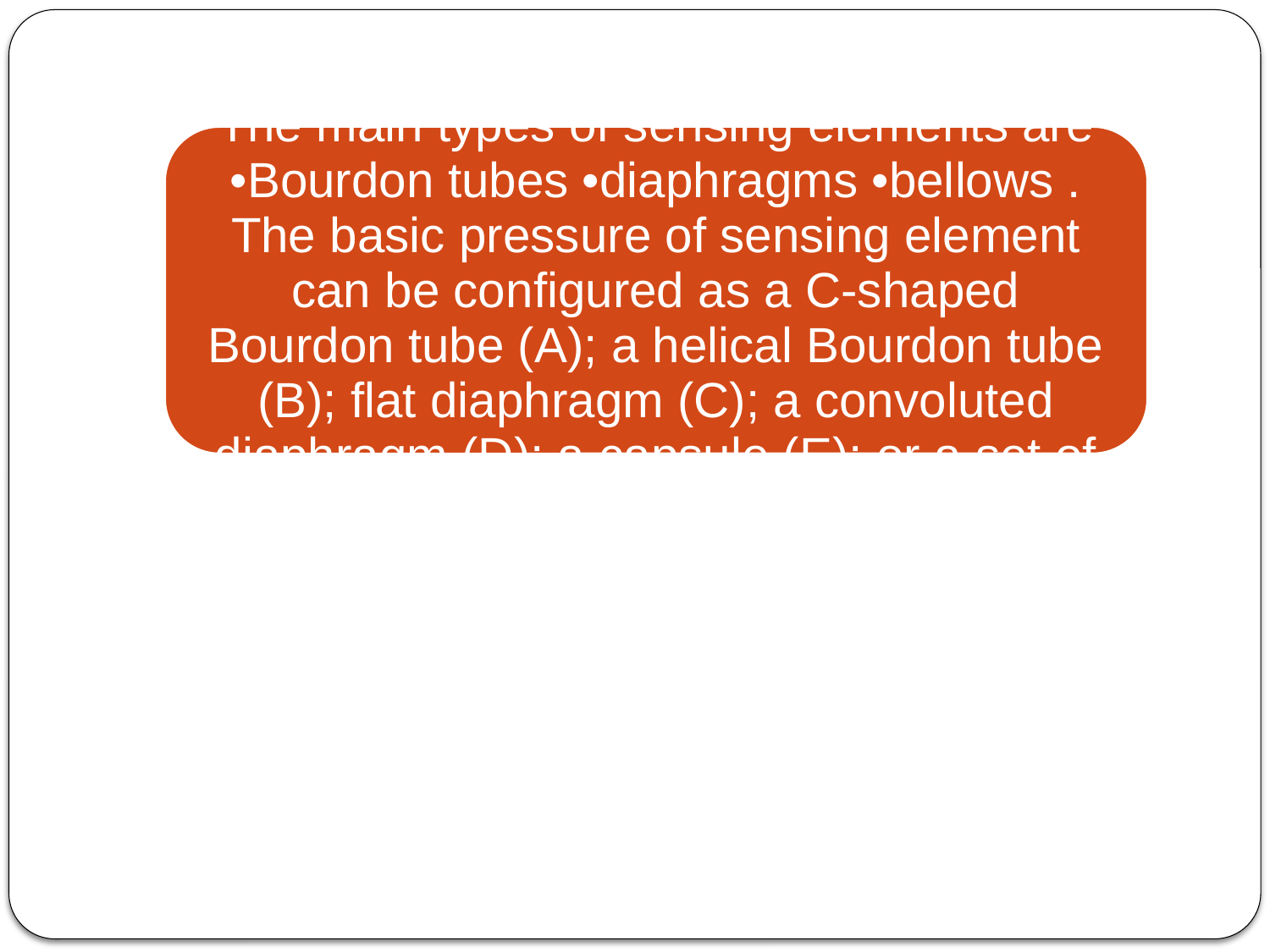

SENSING ELEMENTS
The main types of sensing elements are •Bourdon tubes •diaphragms •bellows . The basic pressure of sensing element can be configured as a C-shaped Bourdon tube (A); a helical Bourdon tube (B); flat diaphragm (C); a convoluted diaphragm (D); a capsule (E); or a set of bellows (F).